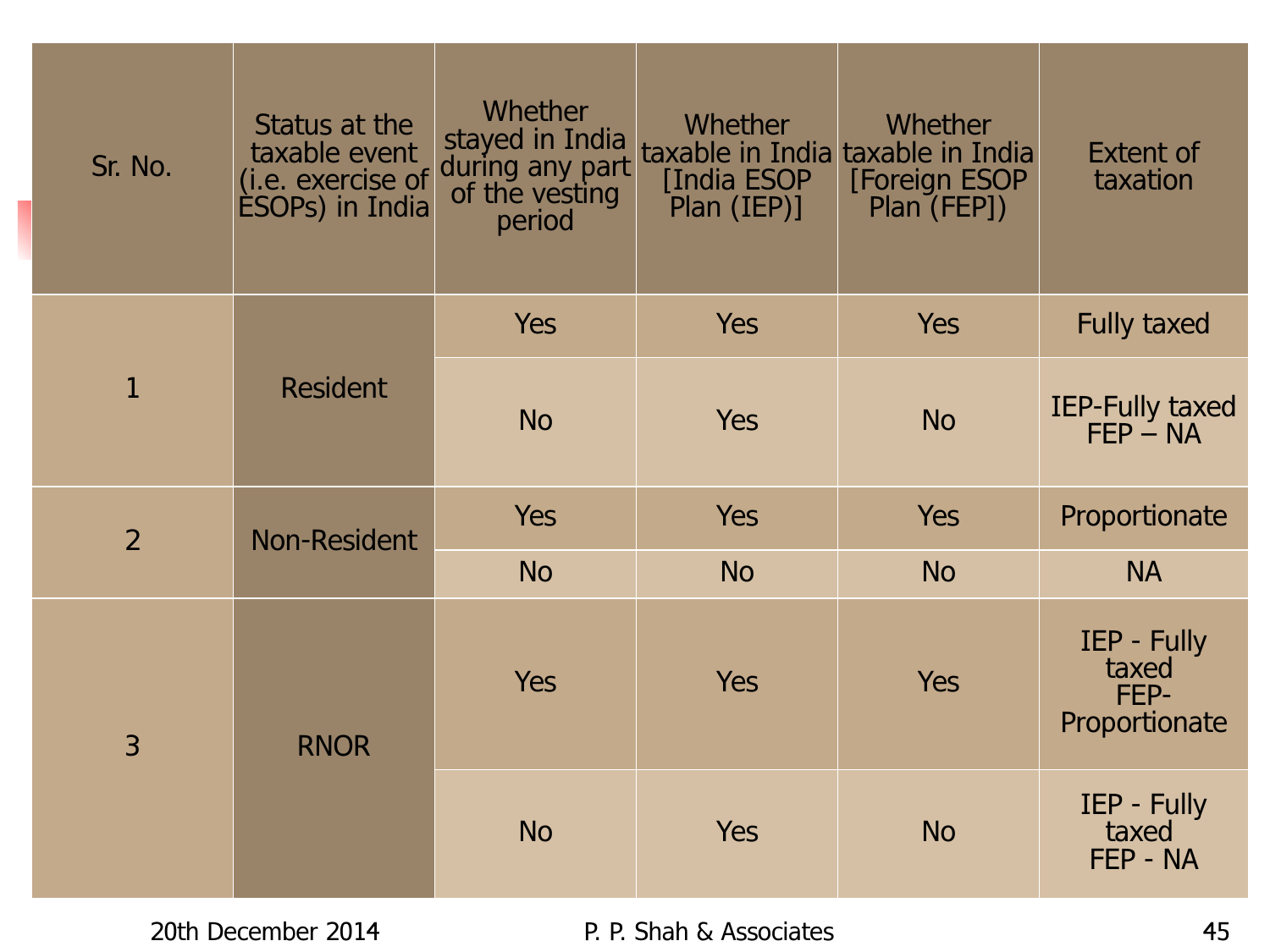

| Sr. No. | Status at the taxable event (i.e. exercise of ESOPs) in India | Whether stayed in India during any part of the vesting period | Whether taxable in India [India ESOP Plan (IEP)] | Whether taxable in India [Foreign ESOP Plan (FEP]) | Extent of taxation |
| --- | --- | --- | --- | --- | --- |
| 1 | Resident | Yes | Yes | Yes | Fully taxed |
|  |  | No | Yes | No | IEP-Fully taxed FEP – NA |
| 2 | Non-Resident | Yes | Yes | Yes | Proportionate |
|  |  | No | No | No | NA |
| 3 | RNOR | Yes | Yes | Yes | IEP - Fully taxed FEP-Proportionate |
|  |  | No | Yes | No | IEP - Fully taxed FEP - NA |
20th December 2014
P. P. Shah & Associates
45